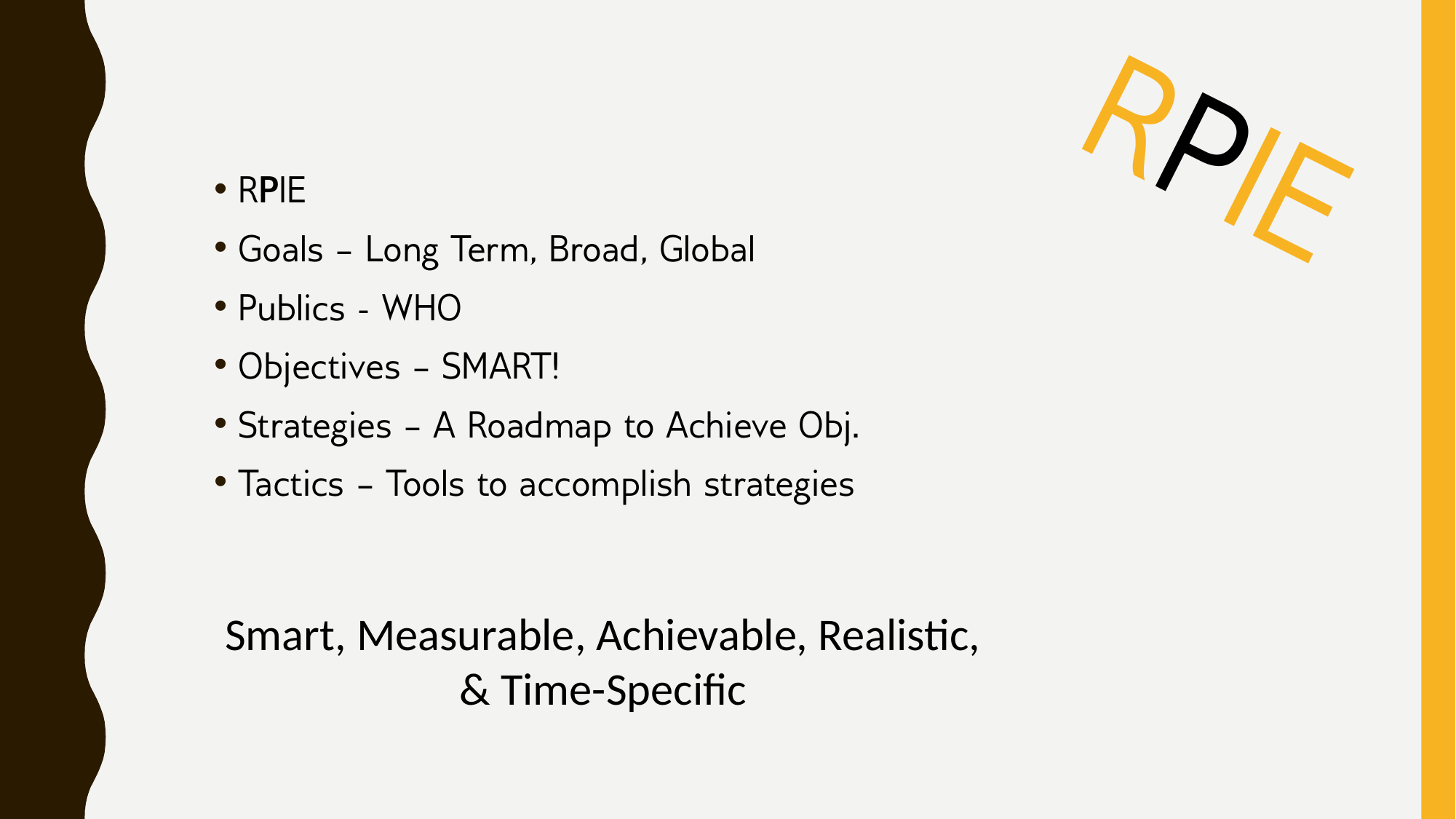

RPIE
RPIE
Goals – Long Term, Broad, Global
Publics - WHO
Objectives – SMART!
Strategies – A Roadmap to Achieve Obj.
Tactics – Tools to accomplish strategies

Smart, Measurable, Achievable, Realistic, & Time-Specific